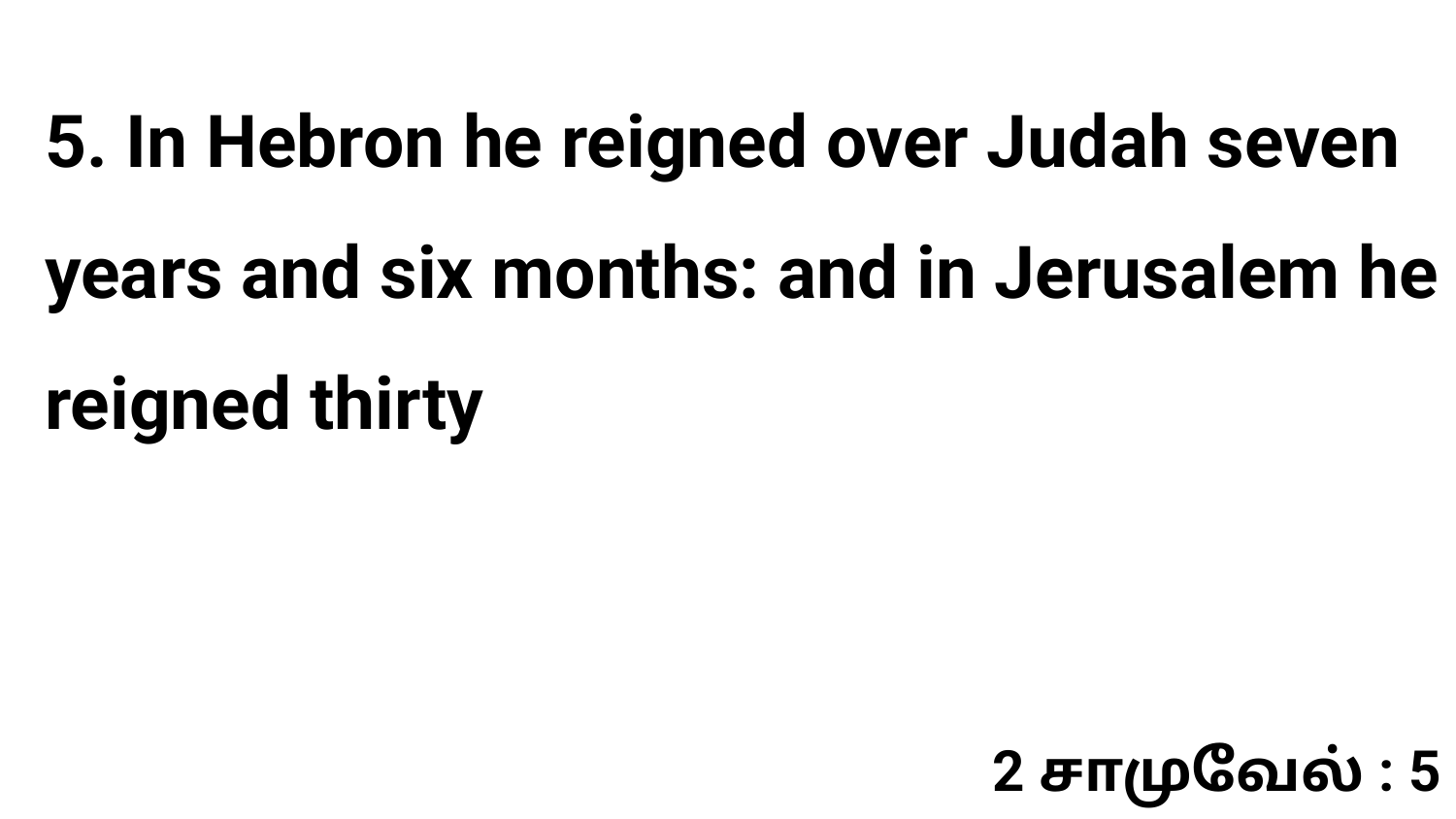

5. In Hebron he reigned over Judah seven years and six months: and in Jerusalem he reigned thirty
2 சாமுவேல் : 5